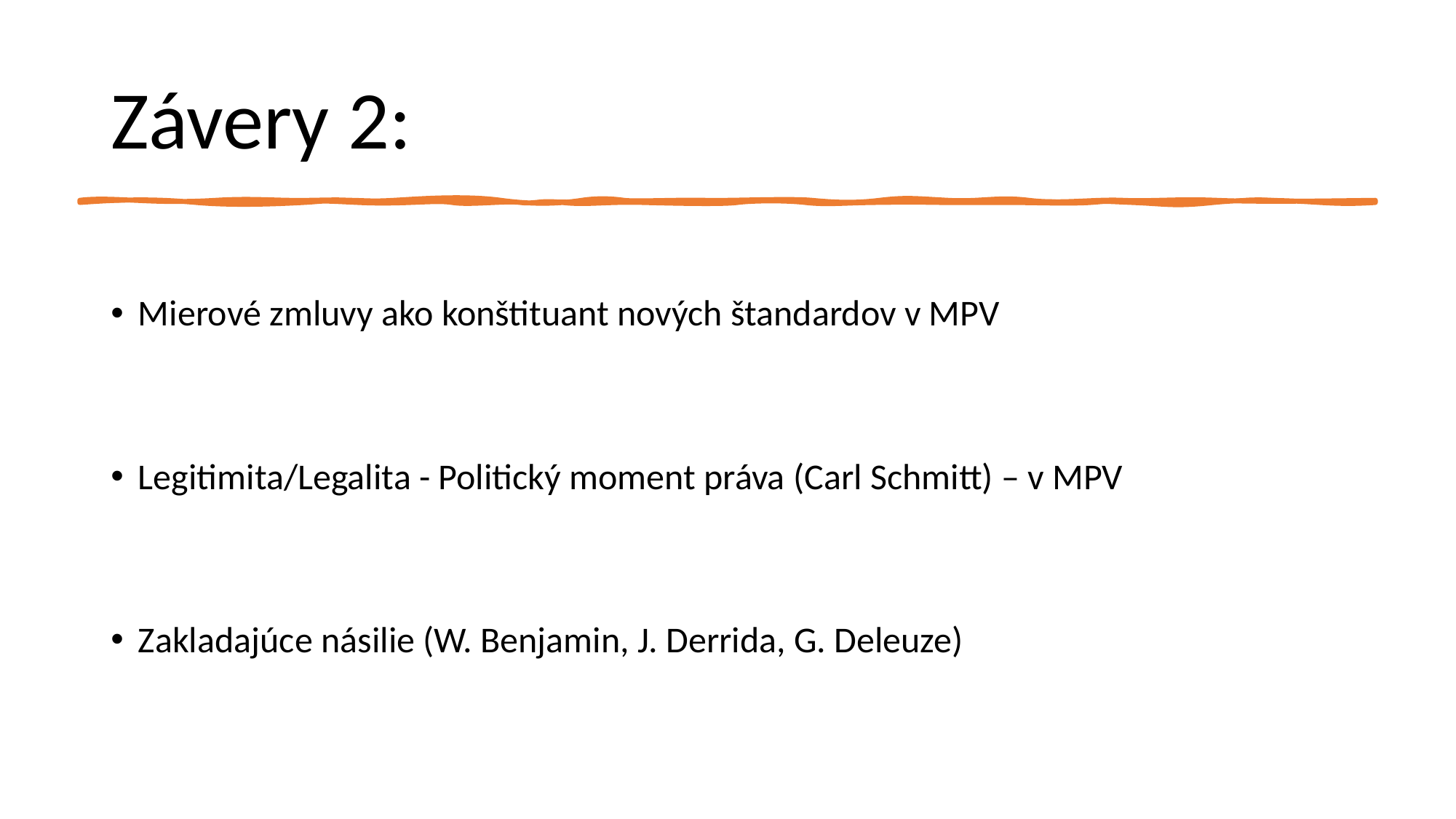

# Závery 2:

Mierové zmluvy ako konštituant nových štandardov v MPV

Legitimita/Legalita - Politický moment práva (Carl Schmitt) – v MPV

Zakladajúce násilie (W. Benjamin, J. Derrida, G. Deleuze)